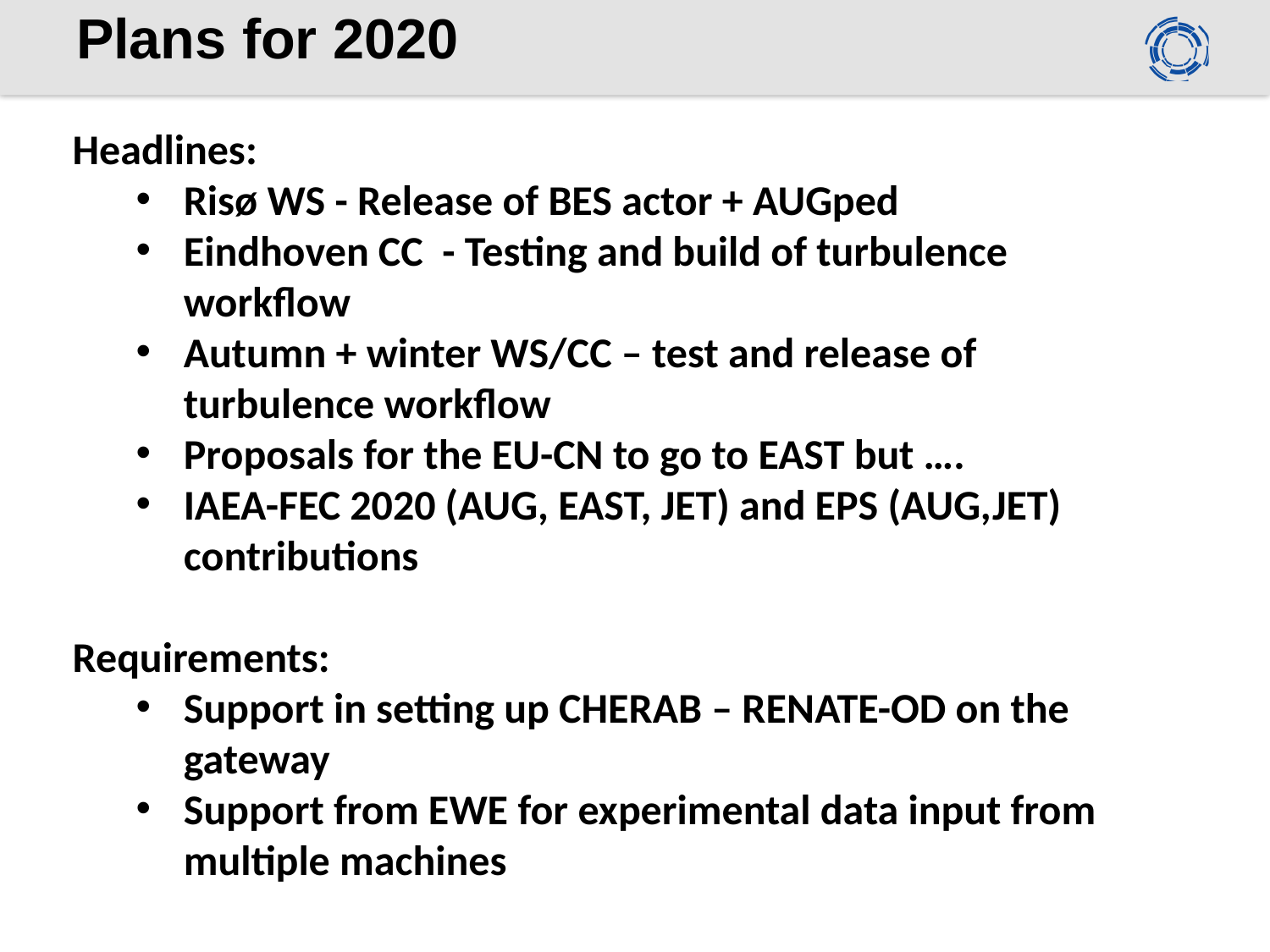

# Plans for 2020
Headlines:
Risø WS - Release of BES actor + AUGped
Eindhoven CC  - Testing and build of turbulence workflow
Autumn + winter WS/CC – test and release of turbulence workflow
Proposals for the EU-CN to go to EAST but ….
IAEA-FEC 2020 (AUG, EAST, JET) and EPS (AUG,JET) contributions

Requirements:
Support in setting up CHERAB – RENATE-OD on the gateway
Support from EWE for experimental data input from multiple machines